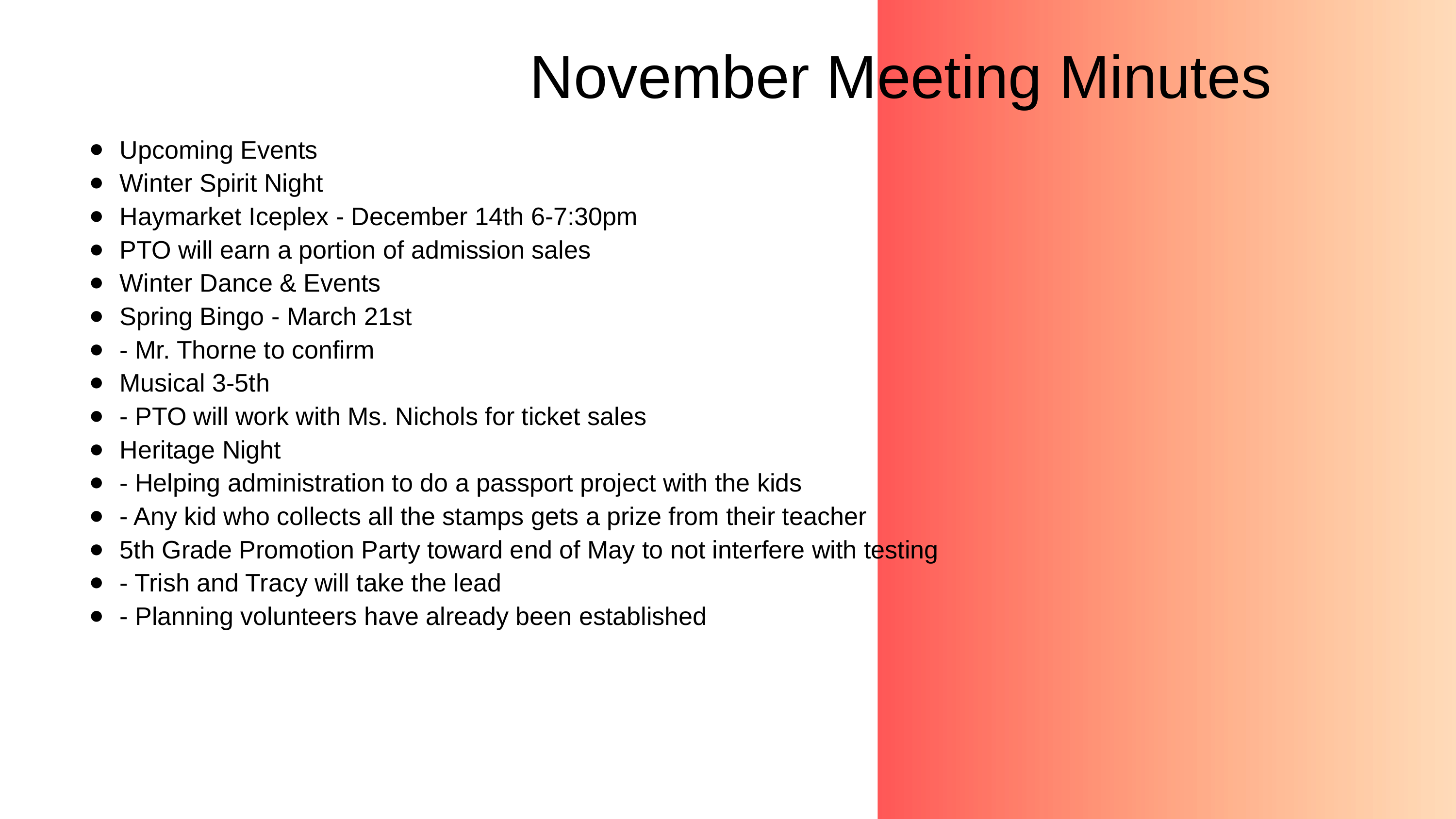

November Meeting Minutes
Upcoming Events
Winter Spirit Night
Haymarket Iceplex - December 14th 6-7:30pm
PTO will earn a portion of admission sales
Winter Dance & Events
Spring Bingo - March 21st
- Mr. Thorne to confirm
Musical 3-5th
- PTO will work with Ms. Nichols for ticket sales
Heritage Night
- Helping administration to do a passport project with the kids
- Any kid who collects all the stamps gets a prize from their teacher
5th Grade Promotion Party toward end of May to not interfere with testing
- Trish and Tracy will take the lead
- Planning volunteers have already been established